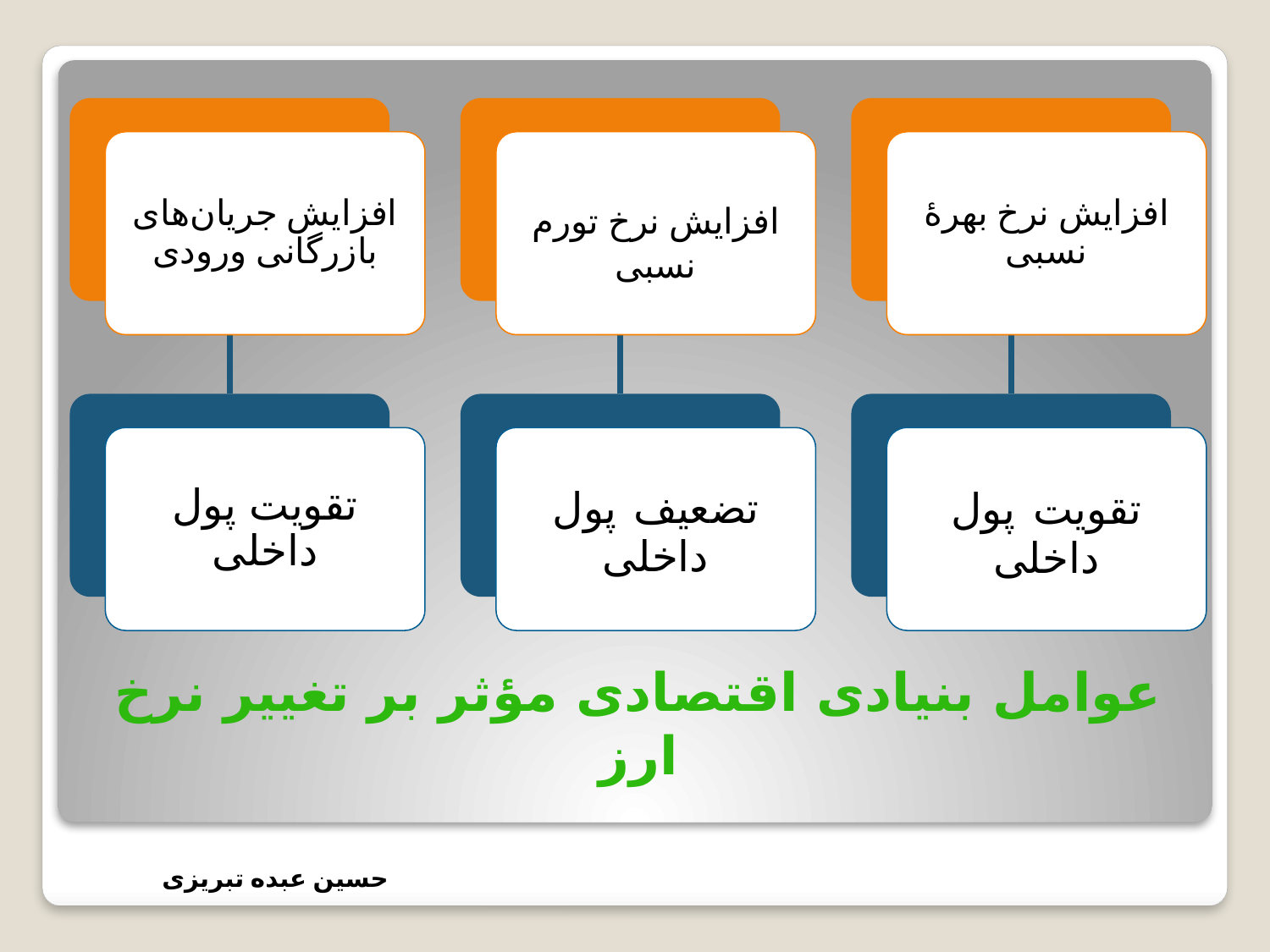

افزایش جریان‌های بازرگانی ورودی
افزایش نرخ تورم نسبی
افزایش نرخ بهرۀ نسبی

تقویت پول داخلی
تضعیف پول داخلی
تقویت پول داخلی
# عوامل بنیادی اقتصادی مؤثر بر تغییر نرخ ارز